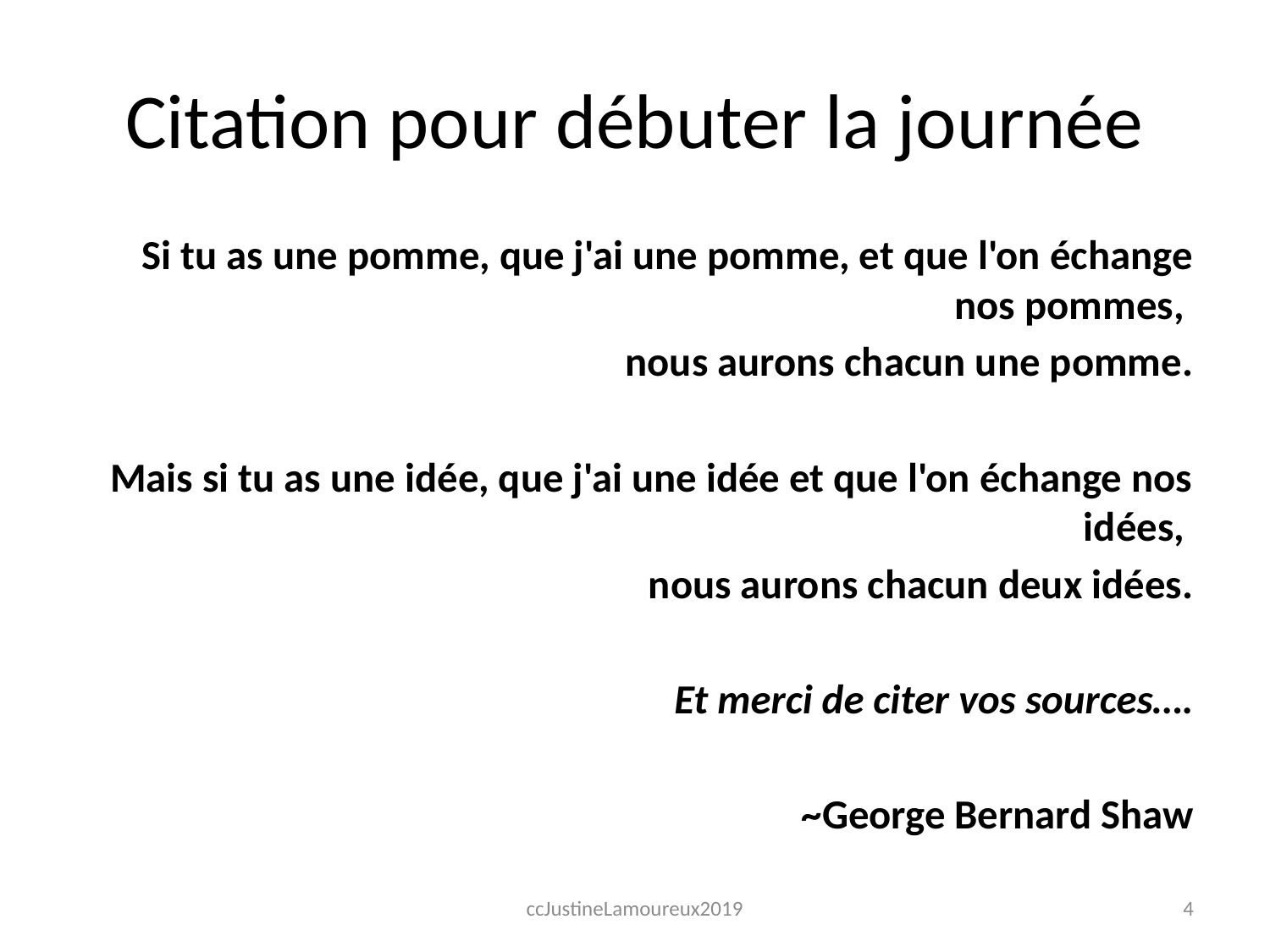

# Citation pour débuter la journée
 Si tu as une pomme, que j'ai une pomme, et que l'on échange nos pommes,
nous aurons chacun une pomme.

Mais si tu as une idée, que j'ai une idée et que l'on échange nos idées,
nous aurons chacun deux idées.

Et merci de citer vos sources….

~George Bernard Shaw
ccJustineLamoureux2019
4